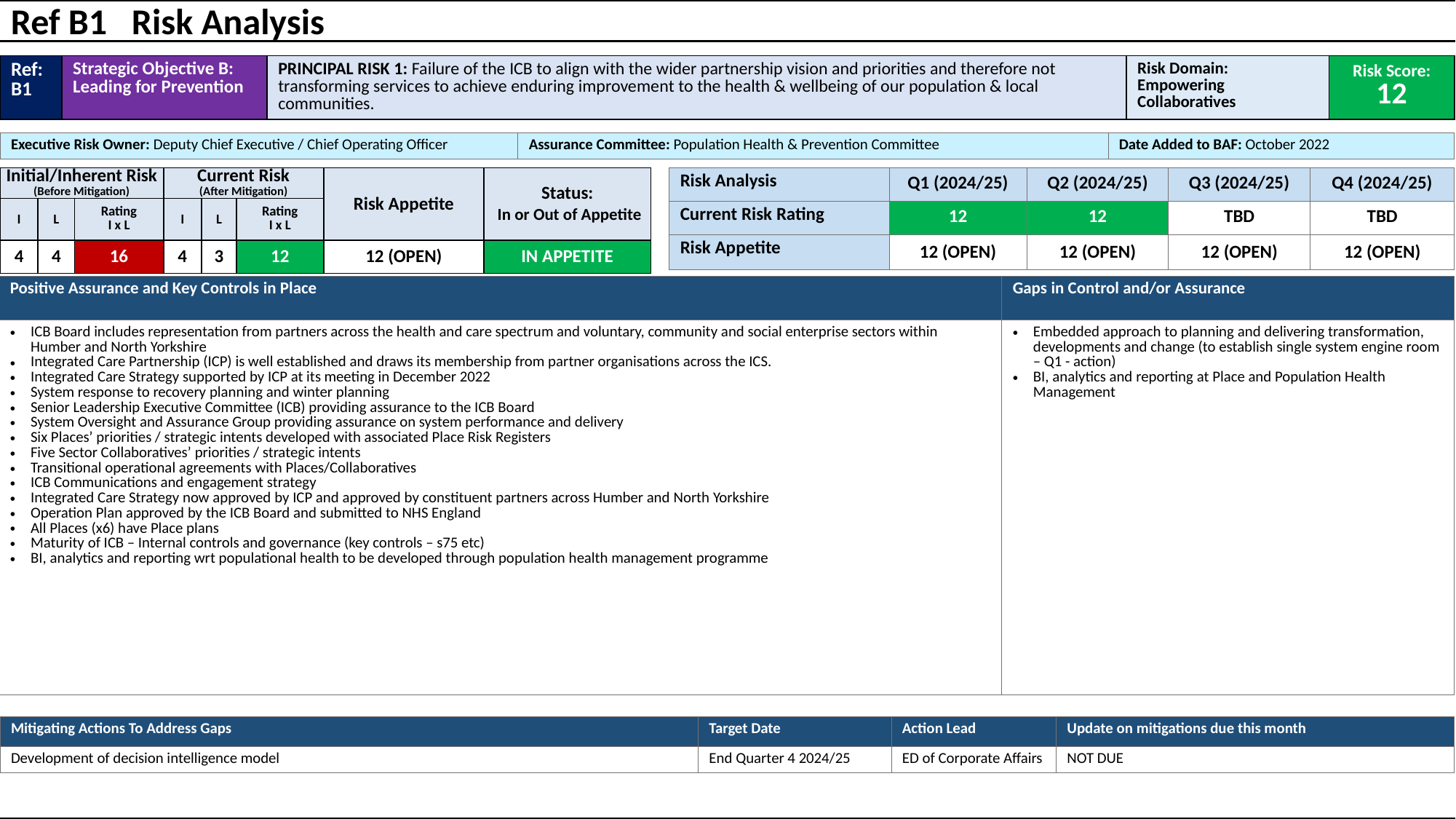

Ref B1   Risk Analysis

| Ref: B1 | Strategic Objective B: Leading for Prevention | PRINCIPAL RISK 1: Failure of the ICB to align with the wider partnership vision and priorities and therefore not transforming services to achieve enduring improvement to the health & wellbeing of our population & local communities. | Risk Domain: Empowering Collaboratives | Risk Score: 12 |
| --- | --- | --- | --- | --- |

| Executive Risk Owner: Deputy Chief Executive / Chief Operating Officer | Assurance Committee: Population Health & Prevention Committee | Date Added to BAF: October 2022 |
| --- | --- | --- |
| Initial/Inherent Risk (Before Mitigation) |  |  | Current Risk (After Mitigation) |  |  | Risk Appetite | Status: In or Out of Appetite |
| --- | --- | --- | --- | --- | --- | --- | --- |
| I | L | Rating I x L | I | L | Rating I x L | OPEN | (RAG) |
| 4 | 4 | 16 | 4 | 3 | 12 | 12 (OPEN) | IN APPETITE |
| Risk Analysis | Q1 (2024/25) | Q2 (2024/25) | Q3 (2024/25) | Q4 (2024/25) |
| --- | --- | --- | --- | --- |
| Current Risk Rating | 12 | 12 | TBD | TBD |
| Risk Appetite | 12 (OPEN) | 12 (OPEN) | 12 (OPEN) | 12 (OPEN) |
| Positive Assurance and Key Controls in Place | Gaps in Control and/or Assurance |
| --- | --- |
| ICB Board includes representation from partners across the health and care spectrum and voluntary, community and social enterprise sectors within Humber and North Yorkshire Integrated Care Partnership (ICP) is well established and draws its membership from partner organisations across the ICS. Integrated Care Strategy supported by ICP at its meeting in December 2022 System response to recovery planning and winter planning Senior Leadership Executive Committee (ICB) providing assurance to the ICB Board System Oversight and Assurance Group providing assurance on system performance and delivery Six Places’ priorities / strategic intents developed with associated Place Risk Registers Five Sector Collaboratives’ priorities / strategic intents Transitional operational agreements with Places/Collaboratives ICB Communications and engagement strategy Integrated Care Strategy now approved by ICP and approved by constituent partners across Humber and North Yorkshire Operation Plan approved by the ICB Board and submitted to NHS England All Places (x6) have Place plans Maturity of ICB – Internal controls and governance (key controls – s75 etc) BI, analytics and reporting wrt populational health to be developed through population health management programme | Embedded approach to planning and delivering transformation, developments and change (to establish single system engine room – Q1 - action) BI, analytics and reporting at Place and Population Health Management |
| Mitigating Actions To Address Gaps | Target Date | Action Lead | Update on mitigations due this month |
| --- | --- | --- | --- |
| Development of decision intelligence model | End Quarter 4 2024/25 | ED of Corporate Affairs | NOT DUE |